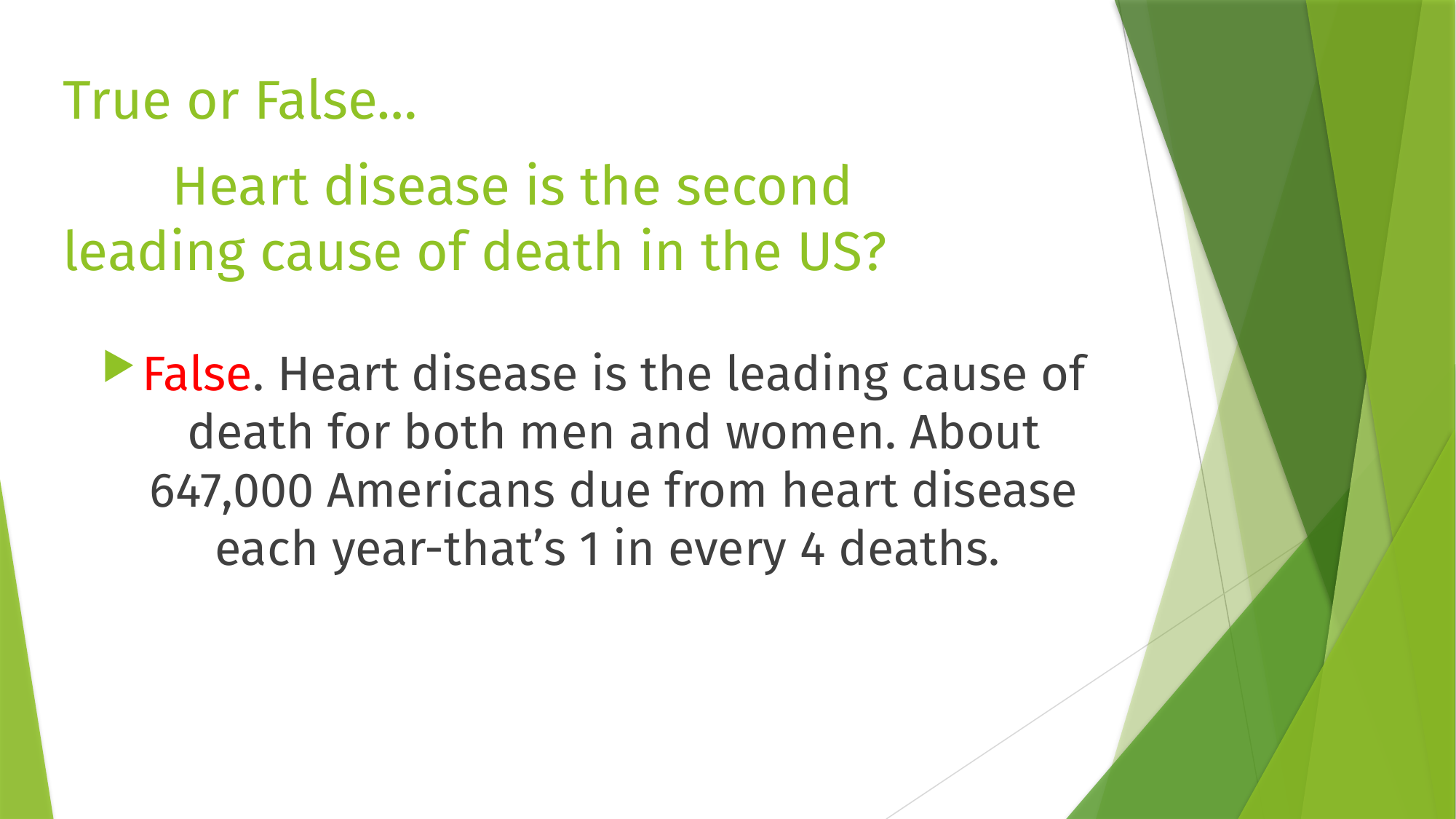

# True or False…
	Heart disease is the second leading cause of death in the US?
False. Heart disease is the leading cause of death for both men and women. About 647,000 Americans due from heart disease each year-that’s 1 in every 4 deaths.